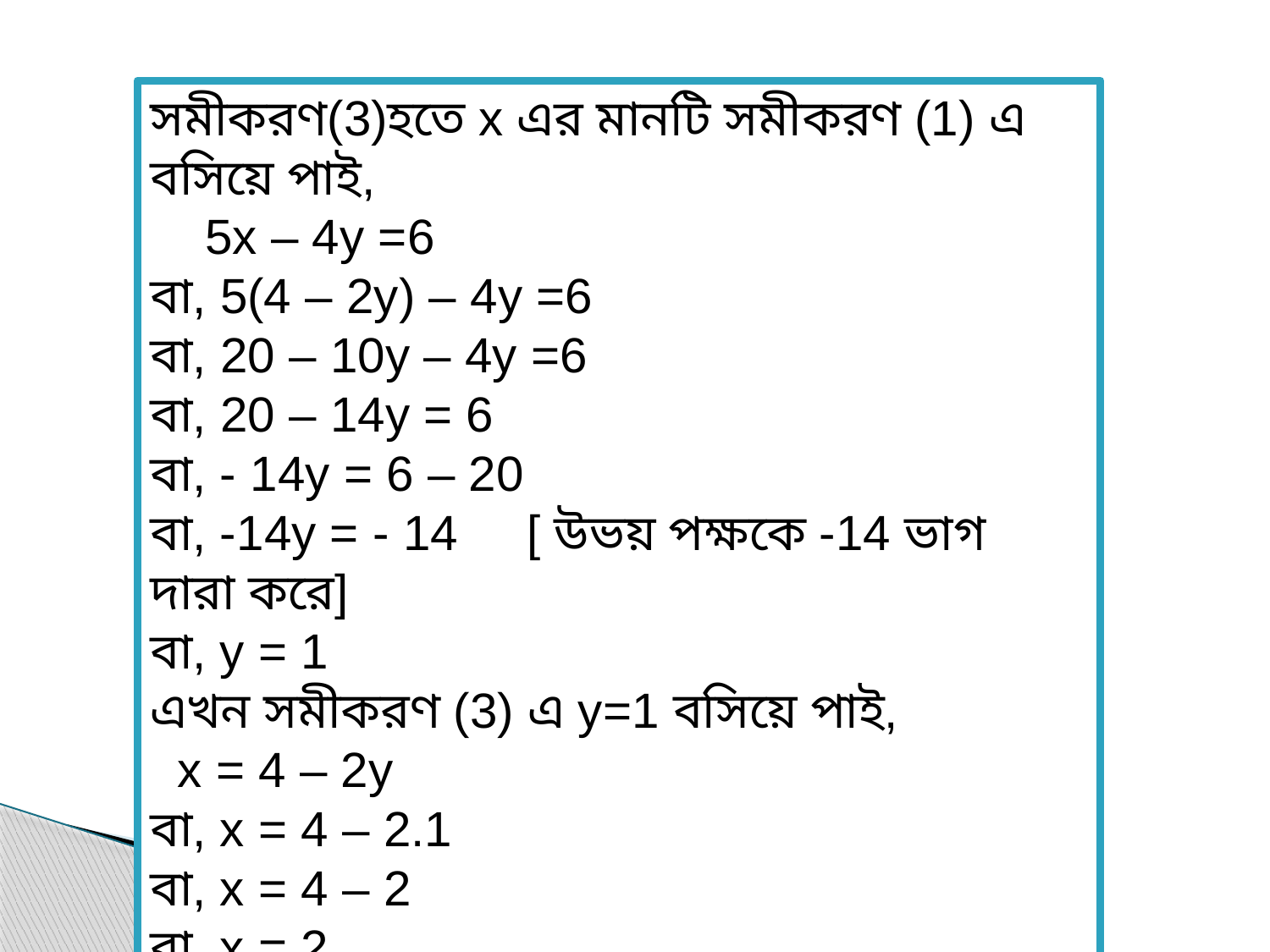

সমীকরণ(3)হতে x এর মানটি সমীকরণ (1) এ  বসিয়ে পাই,
    5x – 4y =6
বা, 5(4 – 2y) – 4y =6
বা, 20 – 10y – 4y =6
বা, 20 – 14y = 6
বা, - 14y = 6 – 20
বা, -14y = - 14     [ উভয় পক্ষকে -14 ভাগ  দারা করে]
বা, y = 1
এখন সমীকরণ (3) এ y=1 বসিয়ে পাই,
  x = 4 – 2y
বা, x = 4 – 2.1
বা, x = 4 – 2
বা, x = 2
নির্ণেয় সমাধান (x,y) = (2,1)